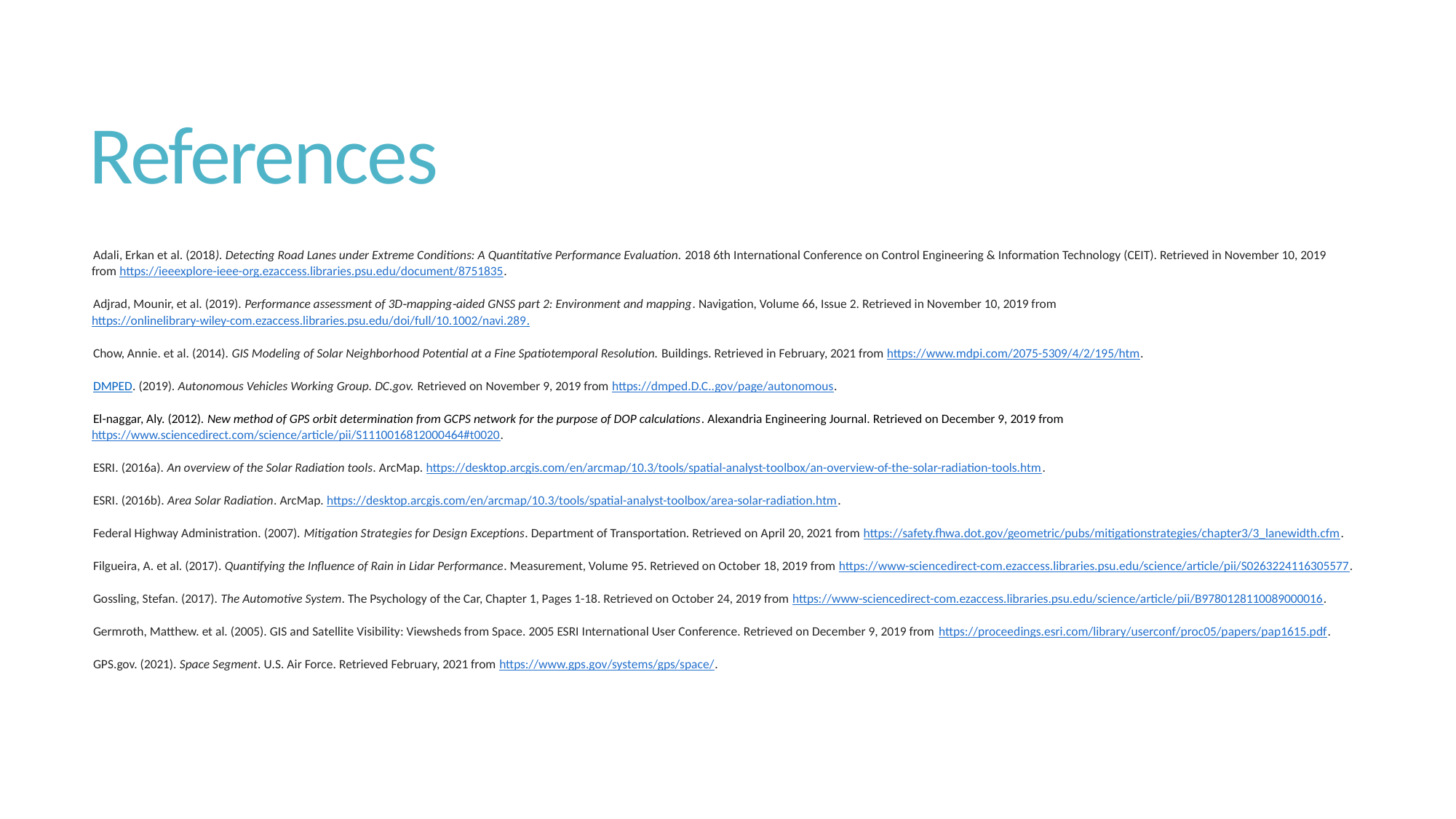

# References
Adali, Erkan et al. (2018). Detecting Road Lanes under Extreme Conditions: A Quantitative Performance Evaluation. 2018 6th International Conference on Control Engineering & Information Technology (CEIT). Retrieved in November 10, 2019 from https://ieeexplore-ieee-org.ezaccess.libraries.psu.edu/document/8751835.

Adjrad, Mounir, et al. (2019). Performance assessment of 3D‐mapping‐aided GNSS part 2: Environment and mapping. Navigation, Volume 66, Issue 2. Retrieved in November 10, 2019 from https://onlinelibrary-wiley-com.ezaccess.libraries.psu.edu/doi/full/10.1002/navi.289.

Chow, Annie. et al. (2014). GIS Modeling of Solar Neighborhood Potential at a Fine Spatiotemporal Resolution. Buildings. Retrieved in February, 2021 from https://www.mdpi.com/2075-5309/4/2/195/htm.

DMPED. (2019). Autonomous Vehicles Working Group. DC.gov. Retrieved on November 9, 2019 from https://dmped.D.C..gov/page/autonomous.

El-naggar, Aly. (2012). New method of GPS orbit determination from GCPS network for the purpose of DOP calculations. Alexandria Engineering Journal. Retrieved on December 9, 2019 from https://www.sciencedirect.com/science/article/pii/S1110016812000464#t0020.

ESRI. (2016a). An overview of the Solar Radiation tools. ArcMap. https://desktop.arcgis.com/en/arcmap/10.3/tools/spatial-analyst-toolbox/an-overview-of-the-solar-radiation-tools.htm.

ESRI. (2016b). Area Solar Radiation. ArcMap. https://desktop.arcgis.com/en/arcmap/10.3/tools/spatial-analyst-toolbox/area-solar-radiation.htm.

Federal Highway Administration. (2007). Mitigation Strategies for Design Exceptions. Department of Transportation. Retrieved on April 20, 2021 from https://safety.fhwa.dot.gov/geometric/pubs/mitigationstrategies/chapter3/3_lanewidth.cfm.

Filgueira, A. et al. (2017). Quantifying the Influence of Rain in Lidar Performance. Measurement, Volume 95. Retrieved on October 18, 2019 from https://www-sciencedirect-com.ezaccess.libraries.psu.edu/science/article/pii/S0263224116305577.

Gossling, Stefan. (2017). The Automotive System. The Psychology of the Car, Chapter 1, Pages 1-18. Retrieved on October 24, 2019 from https://www-sciencedirect-com.ezaccess.libraries.psu.edu/science/article/pii/B9780128110089000016.

Germroth, Matthew. et al. (2005). GIS and Satellite Visibility: Viewsheds from Space. 2005 ESRI International User Conference. Retrieved on December 9, 2019 from https://proceedings.esri.com/library/userconf/proc05/papers/pap1615.pdf.

GPS.gov. (2021). Space Segment. U.S. Air Force. Retrieved February, 2021 from https://www.gps.gov/systems/gps/space/.